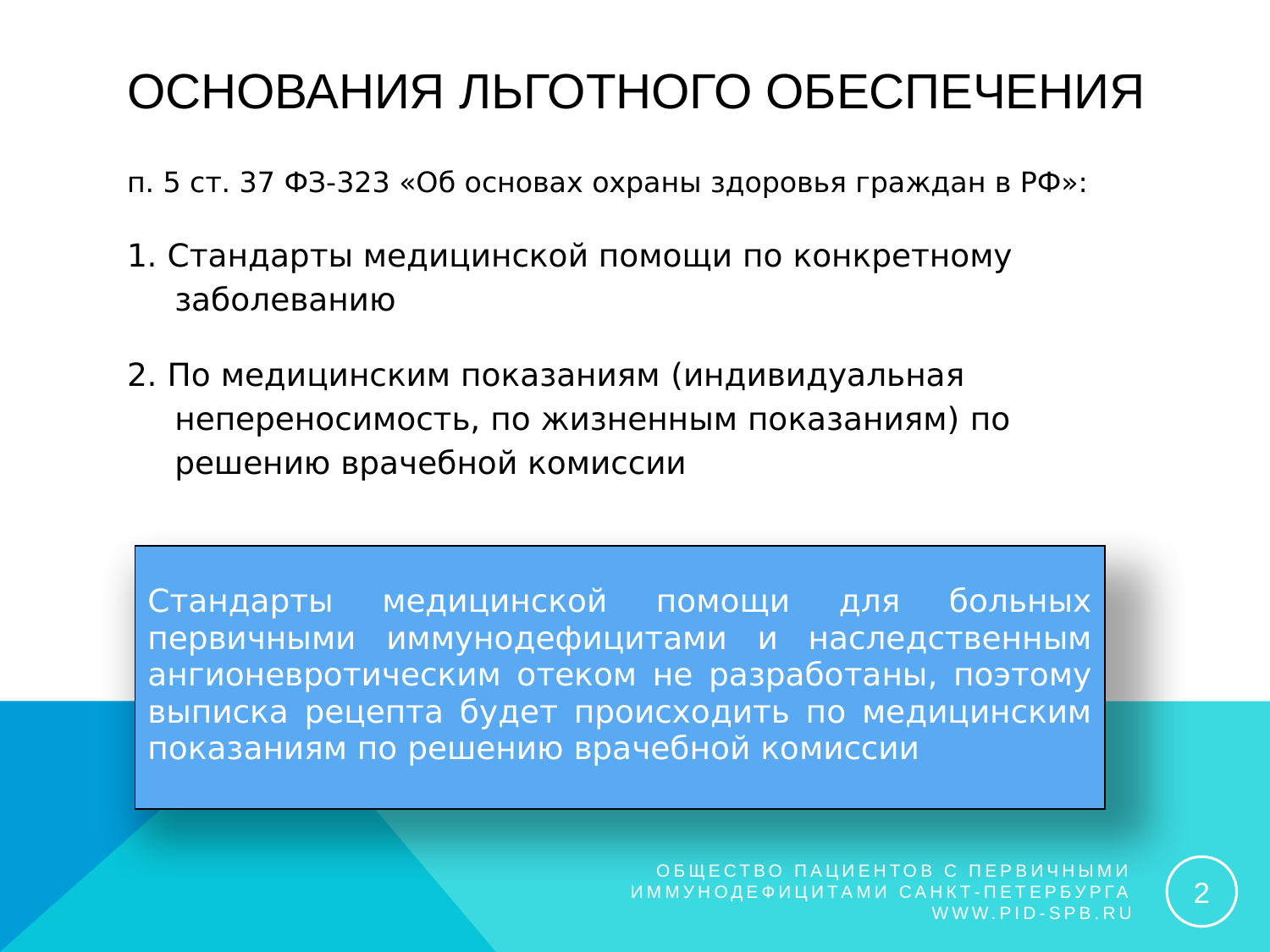

# Основания льготного обеспечения
п. 5 ст. 37 ФЗ-323 «Об основах охраны здоровья граждан в РФ»:
1. Стандарты медицинской помощи по конкретному заболеванию
2. По медицинским показаниям (индивидуальная непереносимость, по жизненным показаниям) по решению врачебной комиссии

| Стандарты медицинской помощи для больных первичными иммунодефицитами и наследственным ангионевротическим отеком не разработаны, поэтому выписка рецепта будет происходить по медицинским показаниям по решению врачебной комиссии |
| --- |
2
ОБЩЕСТВО ПАЦИЕНТОВ С ПЕРВИЧНЫМИ ИММУНОДЕФИЦИТАМИ САНКТ-ПЕТЕРБУРГА
  WWW.PID-SPB.RU